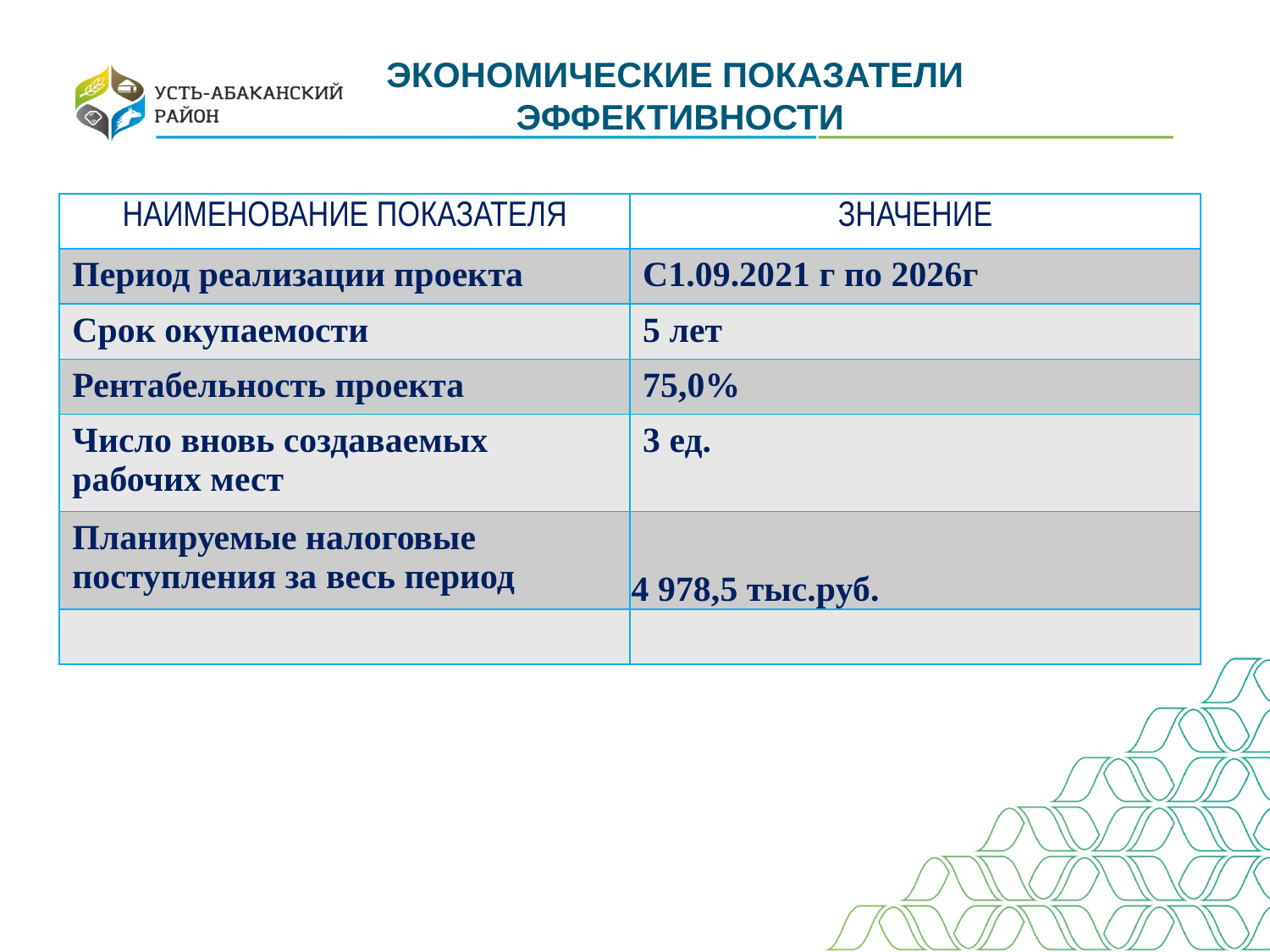

ЭКОНОМИЧЕСКИЕ ПОКАЗАТЕЛИ
ЭФФЕКТИВНОСТИ
| НАИМЕНОВАНИЕ ПОКАЗАТЕЛЯ | ЗНАЧЕНИЕ |
| --- | --- |
| Период реализации проекта | С1.09.2021 г по 2026г |
| Срок окупаемости | 5 лет |
| Рентабельность проекта | 75,0% |
| Число вновь создаваемых рабочих мест | 3 ед. |
| Планируемые налоговые поступления за весь период | 4 978,5 тыс.руб. |
|  |  |